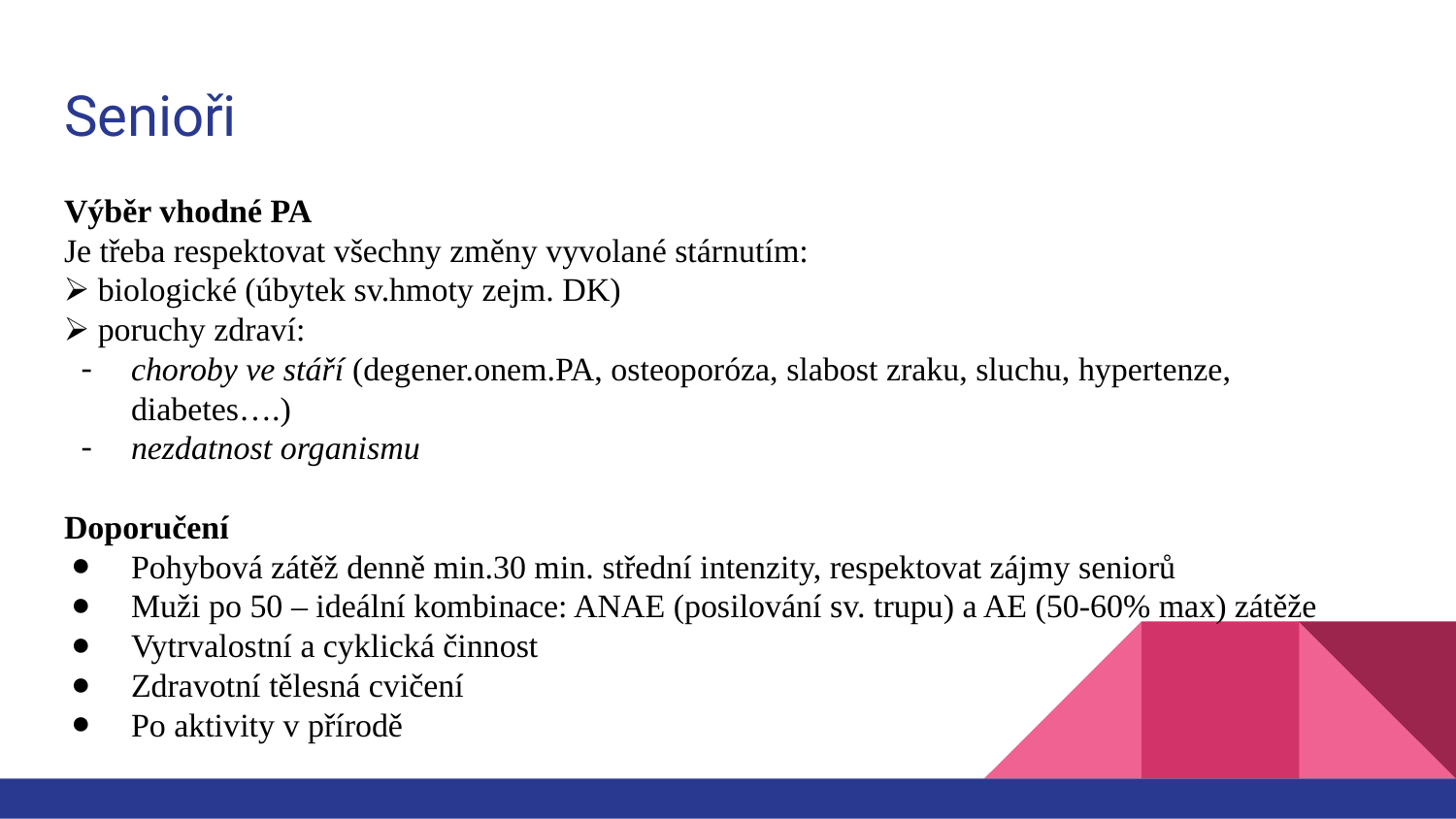

# Senioři
Výběr vhodné PA
Je třeba respektovat všechny změny vyvolané stárnutím:
⮚ biologické (úbytek sv.hmoty zejm. DK)
⮚ poruchy zdraví:
choroby ve stáří (degener.onem.PA, osteoporóza, slabost zraku, sluchu, hypertenze, diabetes….)
nezdatnost organismu

Doporučení
Pohybová zátěž denně min.30 min. střední intenzity, respektovat zájmy seniorů
Muži po 50 – ideální kombinace: ANAE (posilování sv. trupu) a AE (50-60% max) zátěže
Vytrvalostní a cyklická činnost
Zdravotní tělesná cvičení
Po aktivity v přírodě